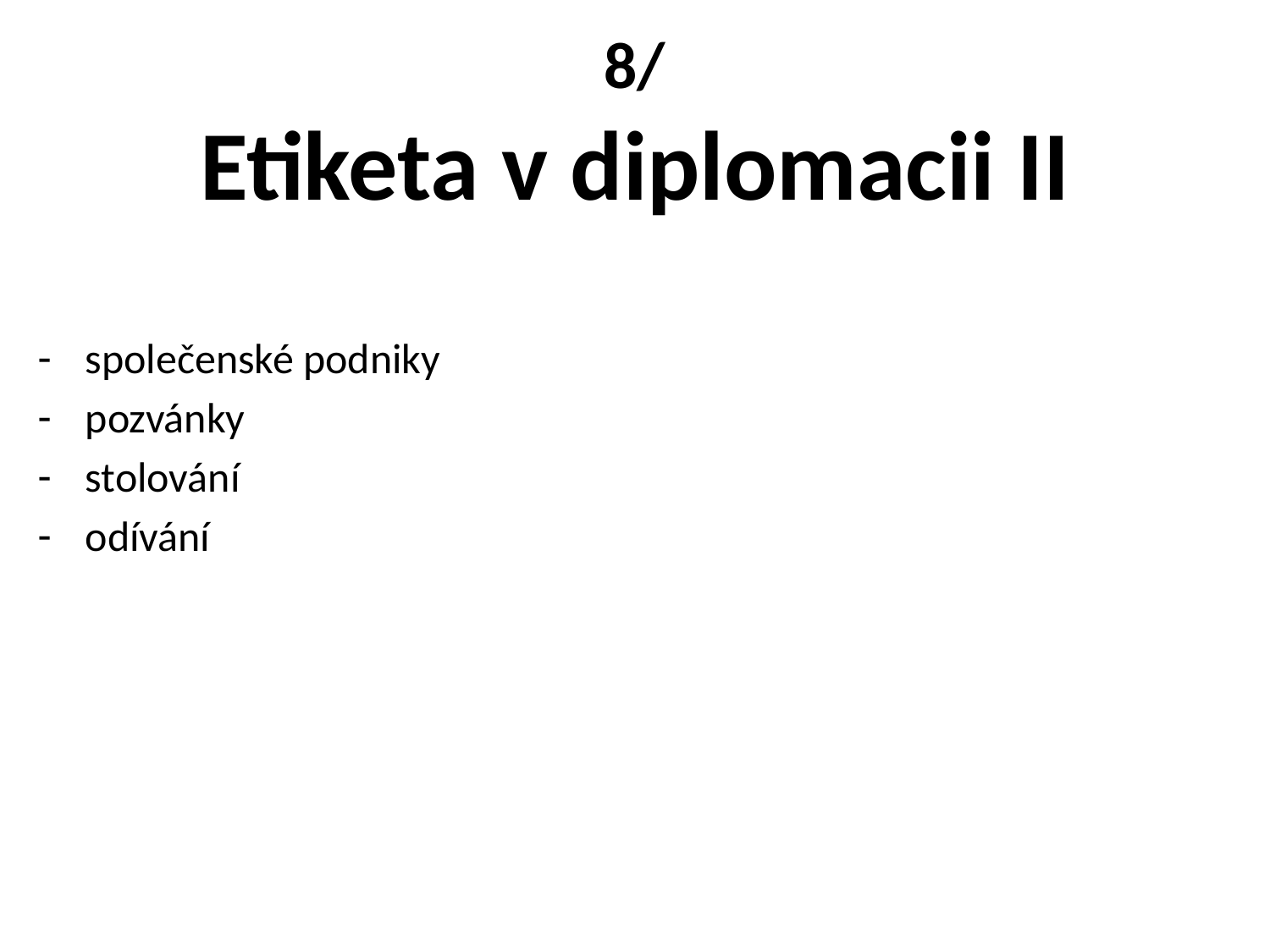

# 8/ Etiketa v diplomacii II

společenské podniky
pozvánky
stolování
odívání